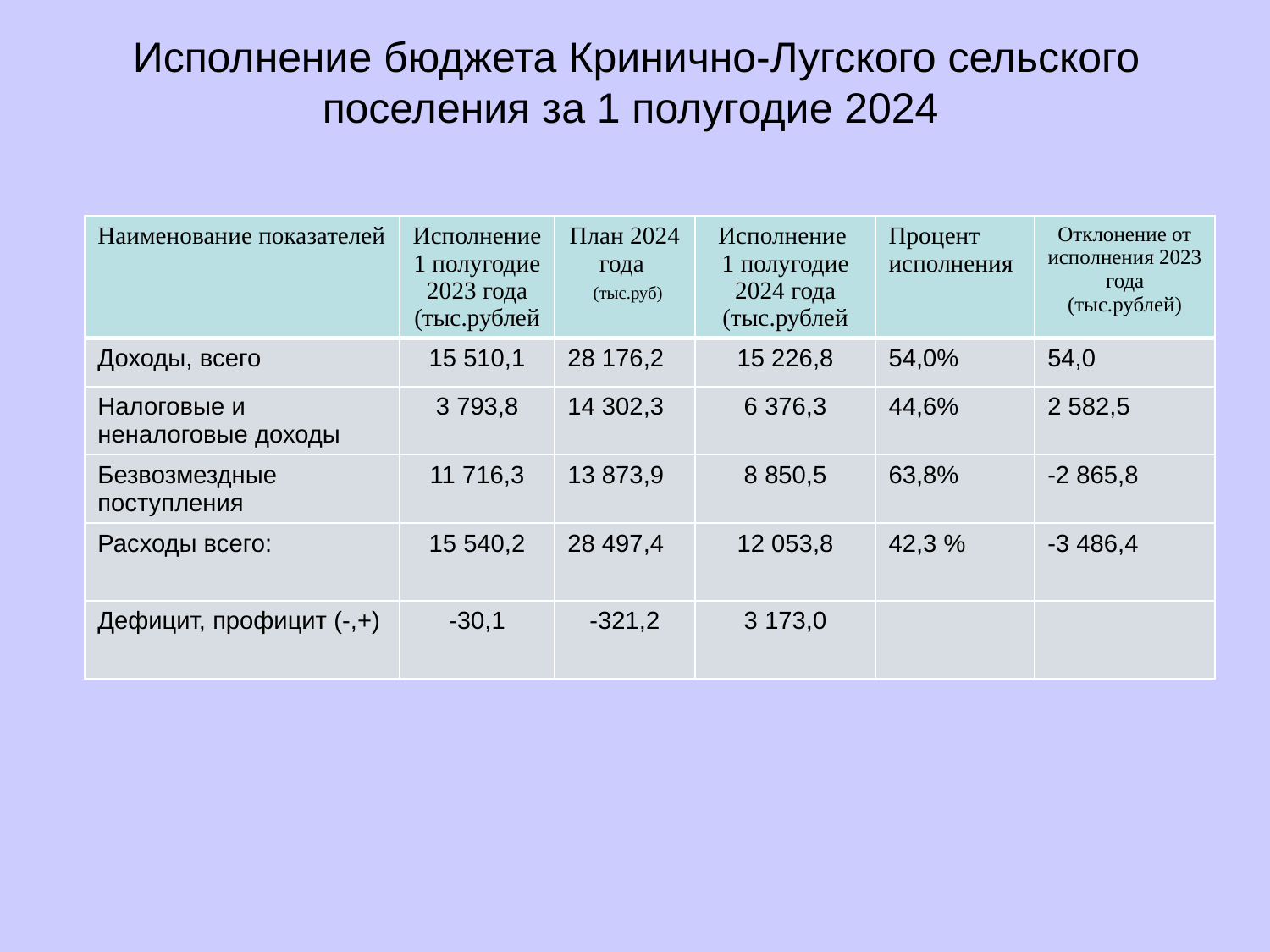

# Исполнение бюджета Кринично-Лугского сельского поселения за 1 полугодие 2024
| Наименование показателей | Исполнение 1 полугодие 2023 года (тыс.рублей | План 2024 года (тыс.руб) | Исполнение 1 полугодие 2024 года (тыс.рублей | Процент исполнения | Отклонение от исполнения 2023 года (тыс.рублей) |
| --- | --- | --- | --- | --- | --- |
| Доходы, всего | 15 510,1 | 28 176,2 | 15 226,8 | 54,0% | 54,0 |
| Налоговые и неналоговые доходы | 3 793,8 | 14 302,3 | 6 376,3 | 44,6% | 2 582,5 |
| Безвозмездные поступления | 11 716,3 | 13 873,9 | 8 850,5 | 63,8% | -2 865,8 |
| Расходы всего: | 15 540,2 | 28 497,4 | 12 053,8 | 42,3 % | -3 486,4 |
| Дефицит, профицит (-,+) | -30,1 | -321,2 | 3 173,0 |  |  |